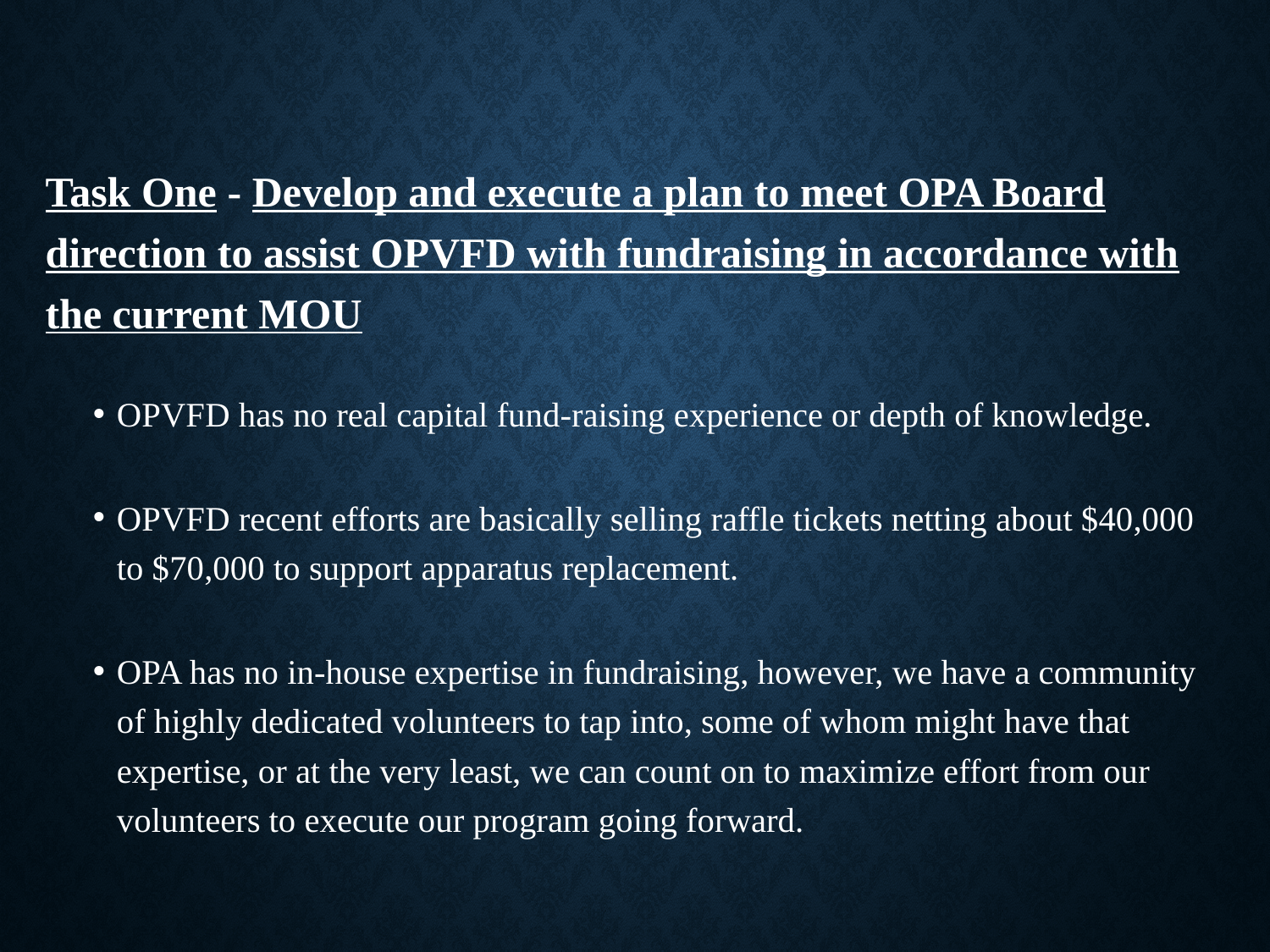

Task One - Develop and execute a plan to meet OPA Board direction to assist OPVFD with fundraising in accordance with the current MOU

OPVFD has no real capital fund-raising experience or depth of knowledge.

OPVFD recent efforts are basically selling raffle tickets netting about $40,000 to $70,000 to support apparatus replacement.

OPA has no in-house expertise in fundraising, however, we have a community of highly dedicated volunteers to tap into, some of whom might have that expertise, or at the very least, we can count on to maximize effort from our volunteers to execute our program going forward.